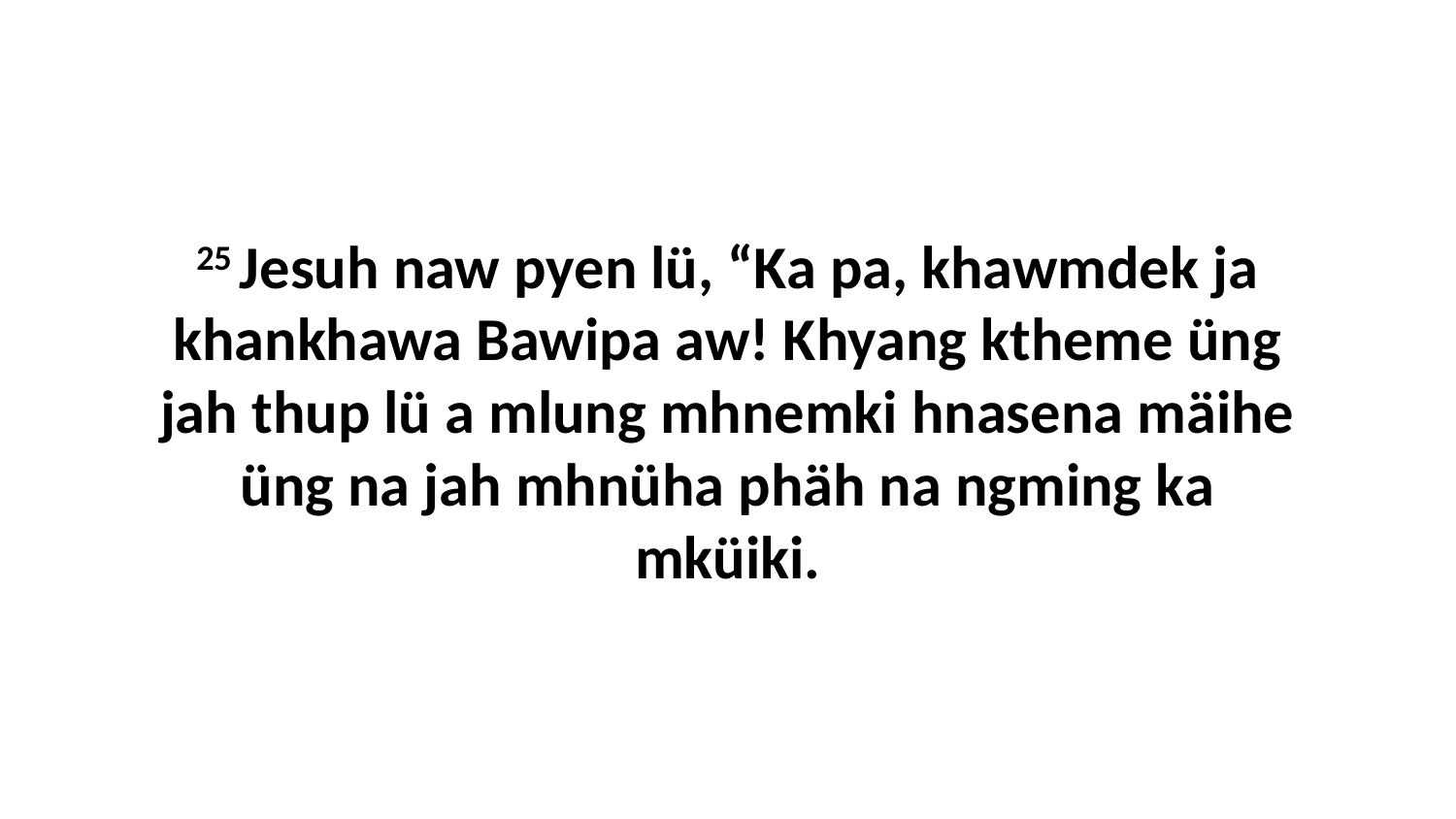

25 Jesuh naw pyen lü, “Ka pa, khawmdek ja khankhawa Bawipa aw! Khyang ktheme üng jah thup lü a mlung mhnemki hnasena mäihe üng na jah mhnüha phäh na ngming ka mküiki.